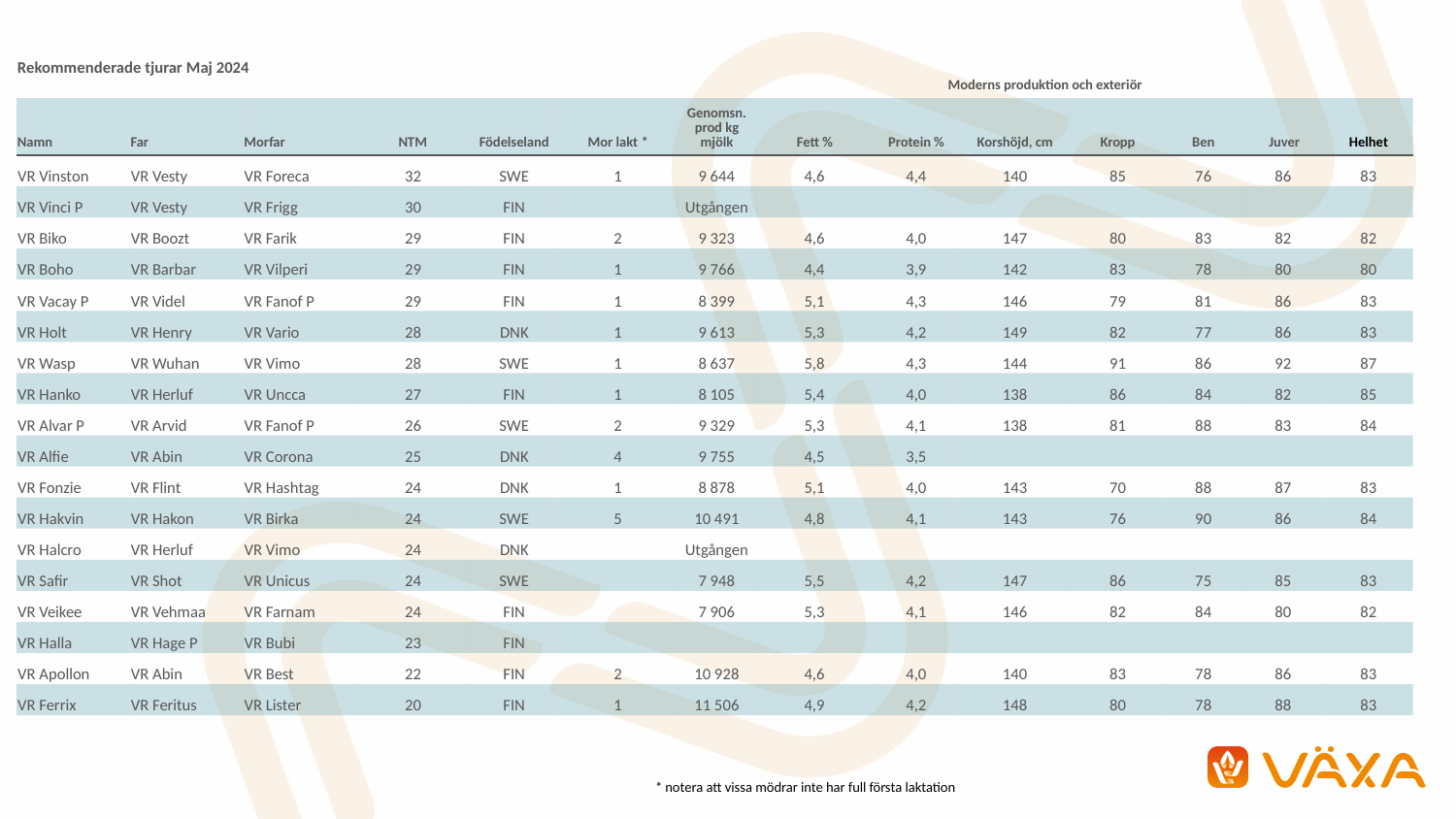

| Rekommenderade tjurar Maj 2024 |  |  |  |  |  | Moderns produktion och exteriör |  |  |  |  |  |  |  |
| --- | --- | --- | --- | --- | --- | --- | --- | --- | --- | --- | --- | --- | --- |
| Namn | Far | Morfar | NTM | Födelseland | Mor lakt \* | Genomsn. prod kg mjölk | Fett % | Protein % | Korshöjd, cm | Kropp | Ben | Juver | Helhet |
| VR Vinston | VR Vesty | VR Foreca | 32 | SWE | 1 | 9 644 | 4,6 | 4,4 | 140 | 85 | 76 | 86 | 83 |
| VR Vinci P | VR Vesty | VR Frigg | 30 | FIN |  | Utgången |  |  |  |  |  |  |  |
| VR Biko | VR Boozt | VR Farik | 29 | FIN | 2 | 9 323 | 4,6 | 4,0 | 147 | 80 | 83 | 82 | 82 |
| VR Boho | VR Barbar | VR Vilperi | 29 | FIN | 1 | 9 766 | 4,4 | 3,9 | 142 | 83 | 78 | 80 | 80 |
| VR Vacay P | VR Videl | VR Fanof P | 29 | FIN | 1 | 8 399 | 5,1 | 4,3 | 146 | 79 | 81 | 86 | 83 |
| VR Holt | VR Henry | VR Vario | 28 | DNK | 1 | 9 613 | 5,3 | 4,2 | 149 | 82 | 77 | 86 | 83 |
| VR Wasp | VR Wuhan | VR Vimo | 28 | SWE | 1 | 8 637 | 5,8 | 4,3 | 144 | 91 | 86 | 92 | 87 |
| VR Hanko | VR Herluf | VR Uncca | 27 | FIN | 1 | 8 105 | 5,4 | 4,0 | 138 | 86 | 84 | 82 | 85 |
| VR Alvar P | VR Arvid | VR Fanof P | 26 | SWE | 2 | 9 329 | 5,3 | 4,1 | 138 | 81 | 88 | 83 | 84 |
| VR Alfie | VR Abin | VR Corona | 25 | DNK | 4 | 9 755 | 4,5 | 3,5 |  |  |  |  |  |
| VR Fonzie | VR Flint | VR Hashtag | 24 | DNK | 1 | 8 878 | 5,1 | 4,0 | 143 | 70 | 88 | 87 | 83 |
| VR Hakvin | VR Hakon | VR Birka | 24 | SWE | 5 | 10 491 | 4,8 | 4,1 | 143 | 76 | 90 | 86 | 84 |
| VR Halcro | VR Herluf | VR Vimo | 24 | DNK |  | Utgången |  |  |  |  |  |  |  |
| VR Safir | VR Shot | VR Unicus | 24 | SWE |  | 7 948 | 5,5 | 4,2 | 147 | 86 | 75 | 85 | 83 |
| VR Veikee | VR Vehmaa | VR Farnam | 24 | FIN |  | 7 906 | 5,3 | 4,1 | 146 | 82 | 84 | 80 | 82 |
| VR Halla | VR Hage P | VR Bubi | 23 | FIN |  |  |  |  |  |  |  |  |  |
| VR Apollon | VR Abin | VR Best | 22 | FIN | 2 | 10 928 | 4,6 | 4,0 | 140 | 83 | 78 | 86 | 83 |
| VR Ferrix | VR Feritus | VR Lister | 20 | FIN | 1 | 11 506 | 4,9 | 4,2 | 148 | 80 | 78 | 88 | 83 |
| \* notera att vissa mödrar inte har full första laktation |
| --- |